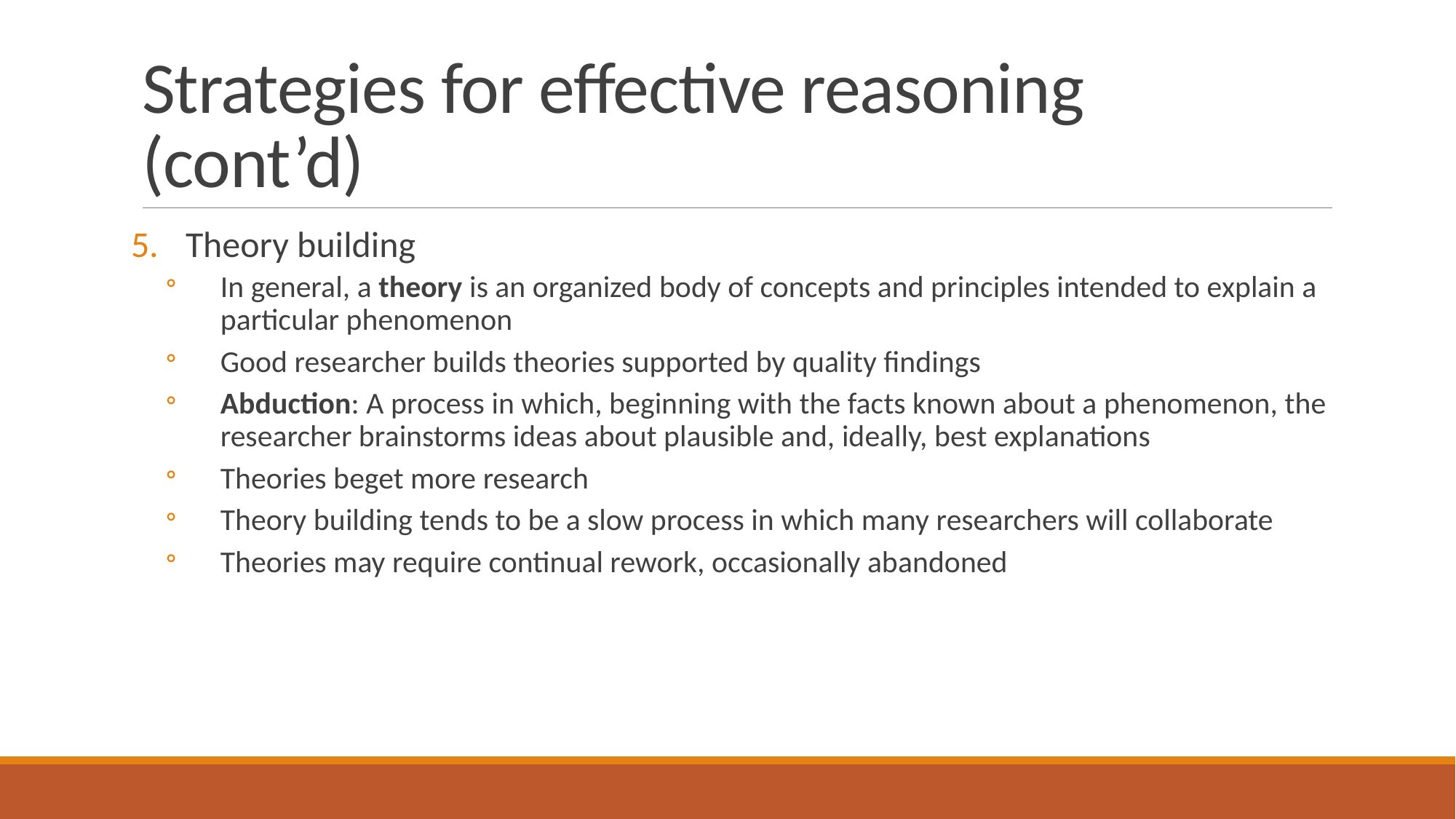

# Strategies for effective reasoning (cont’d)
Theory building
In general, a theory is an organized body of concepts and principles intended to explain a particular phenomenon
Good researcher builds theories supported by quality findings
Abduction: A process in which, beginning with the facts known about a phenomenon, the researcher brainstorms ideas about plausible and, ideally, best explanations
Theories beget more research
Theory building tends to be a slow process in which many researchers will collaborate
Theories may require continual rework, occasionally abandoned